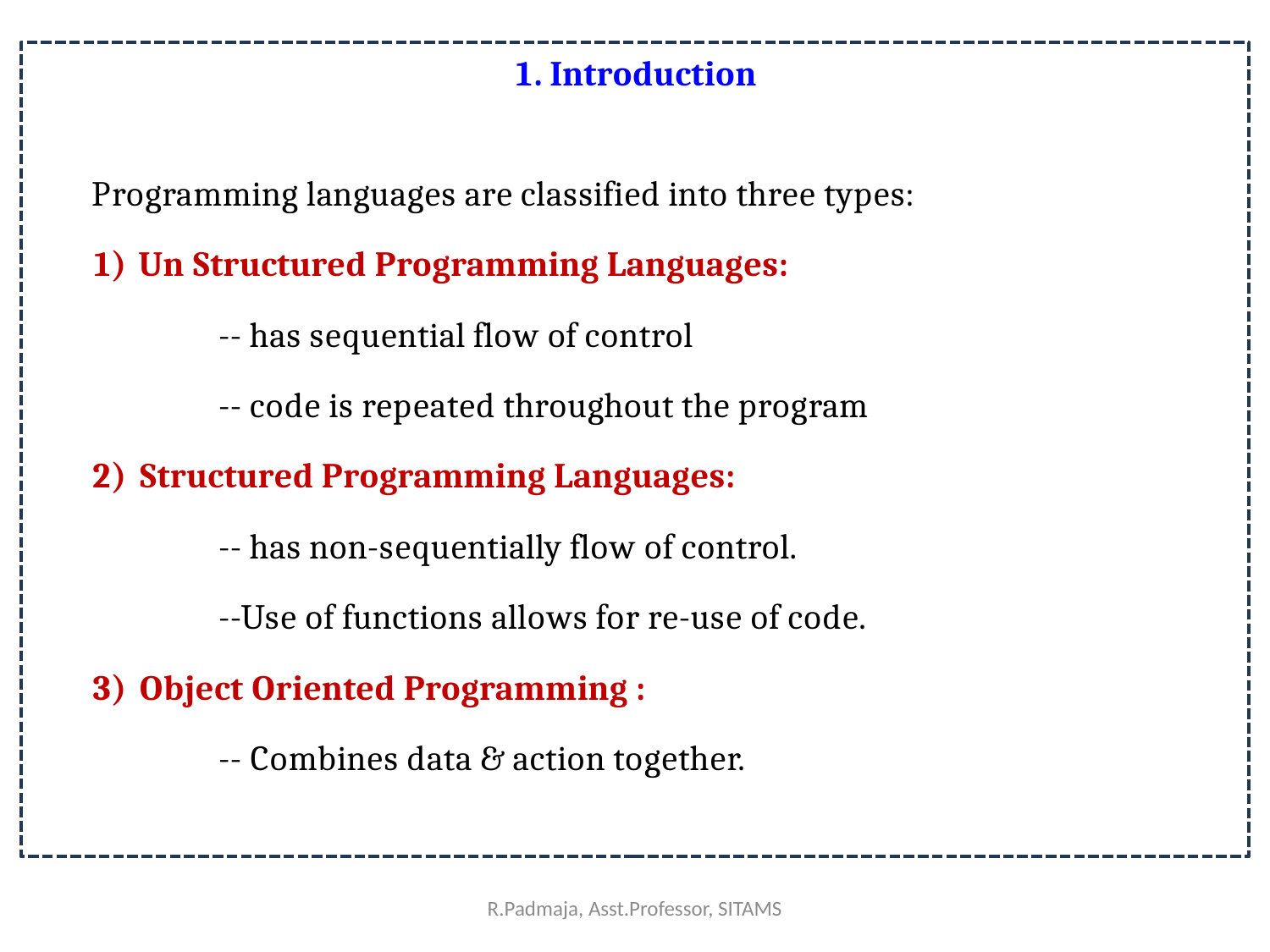

# 1. Introduction

Programming languages are classified into three types:
Un Structured Programming Languages:
	-- has sequential flow of control
	-- code is repeated throughout the program
Structured Programming Languages:
	-- has non-sequentially flow of control.
	--Use of functions allows for re-use of code.
Object Oriented Programming :
	-- Combines data & action together.

R.Padmaja, Asst.Professor, SITAMS